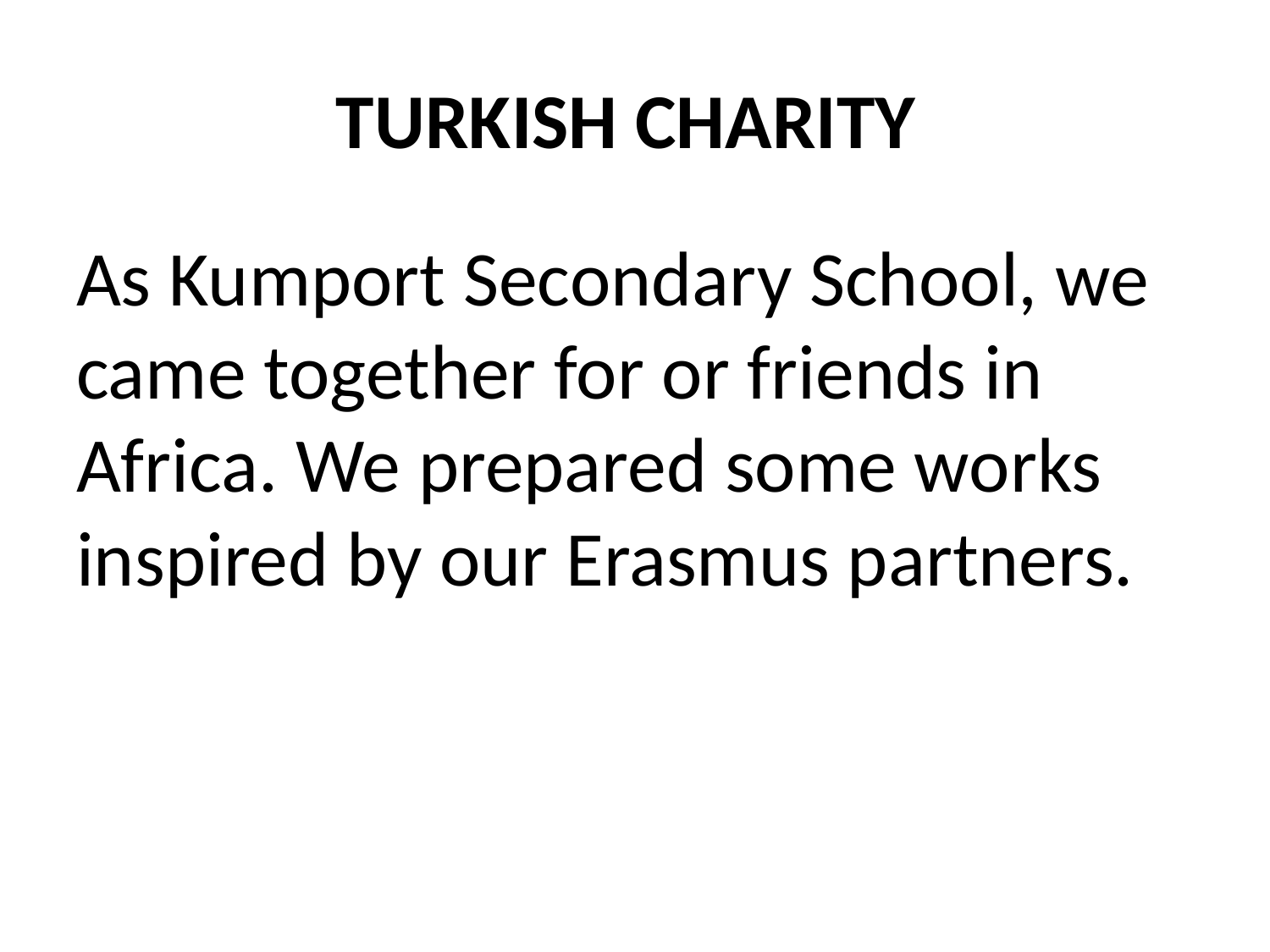

# TURKISH CHARITY
As Kumport Secondary School, we came together for or friends in Africa. We prepared some works inspired by our Erasmus partners.